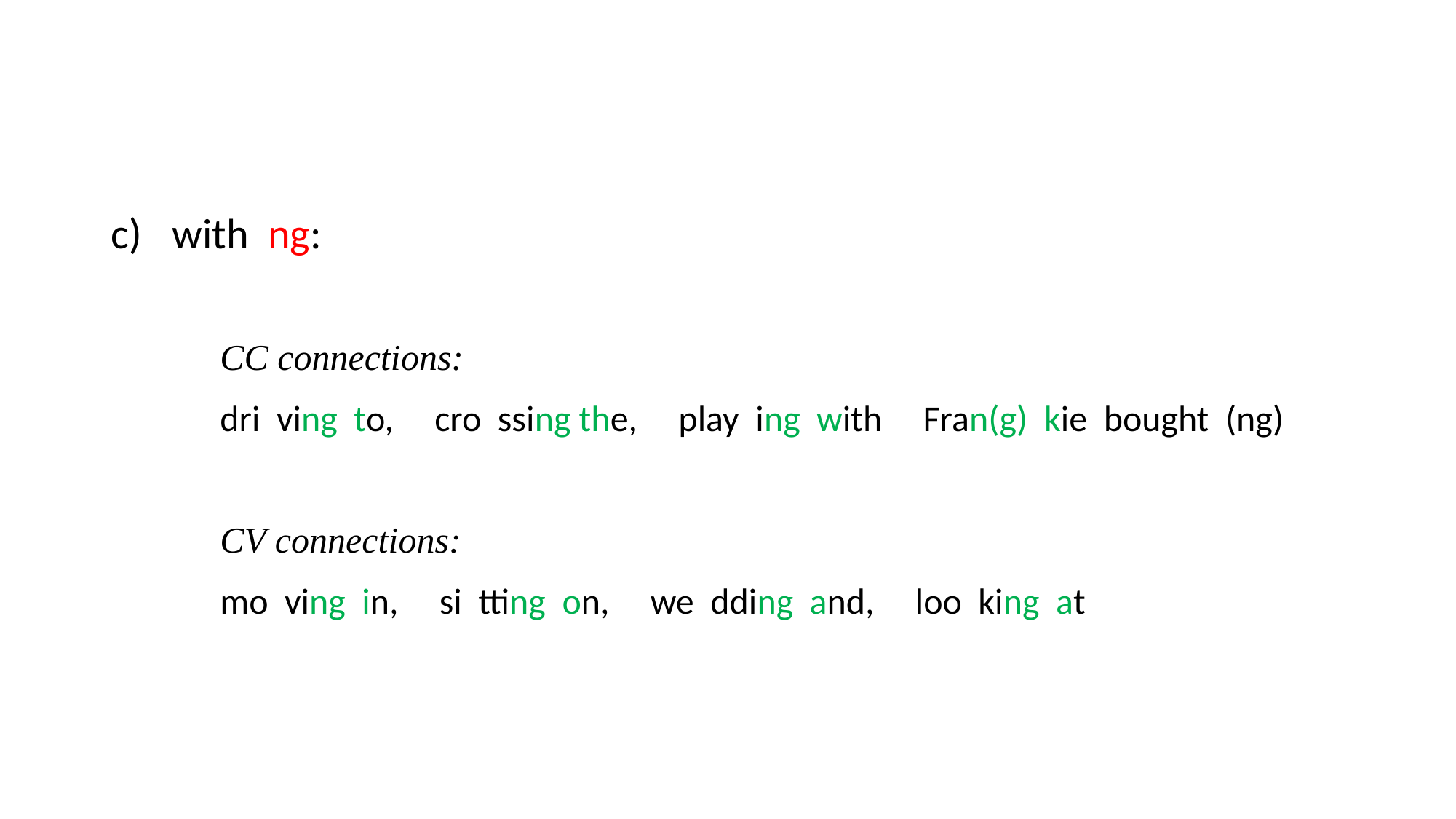

with  ng:

	CC connections:
	dri  ving  to,     cro  ssing the,     play  ing  with     Fran(g)  kie  bought  (ng)

	CV connections:
	mo  ving  in,     si  tting  on,     we  dding  and,     loo  king  at